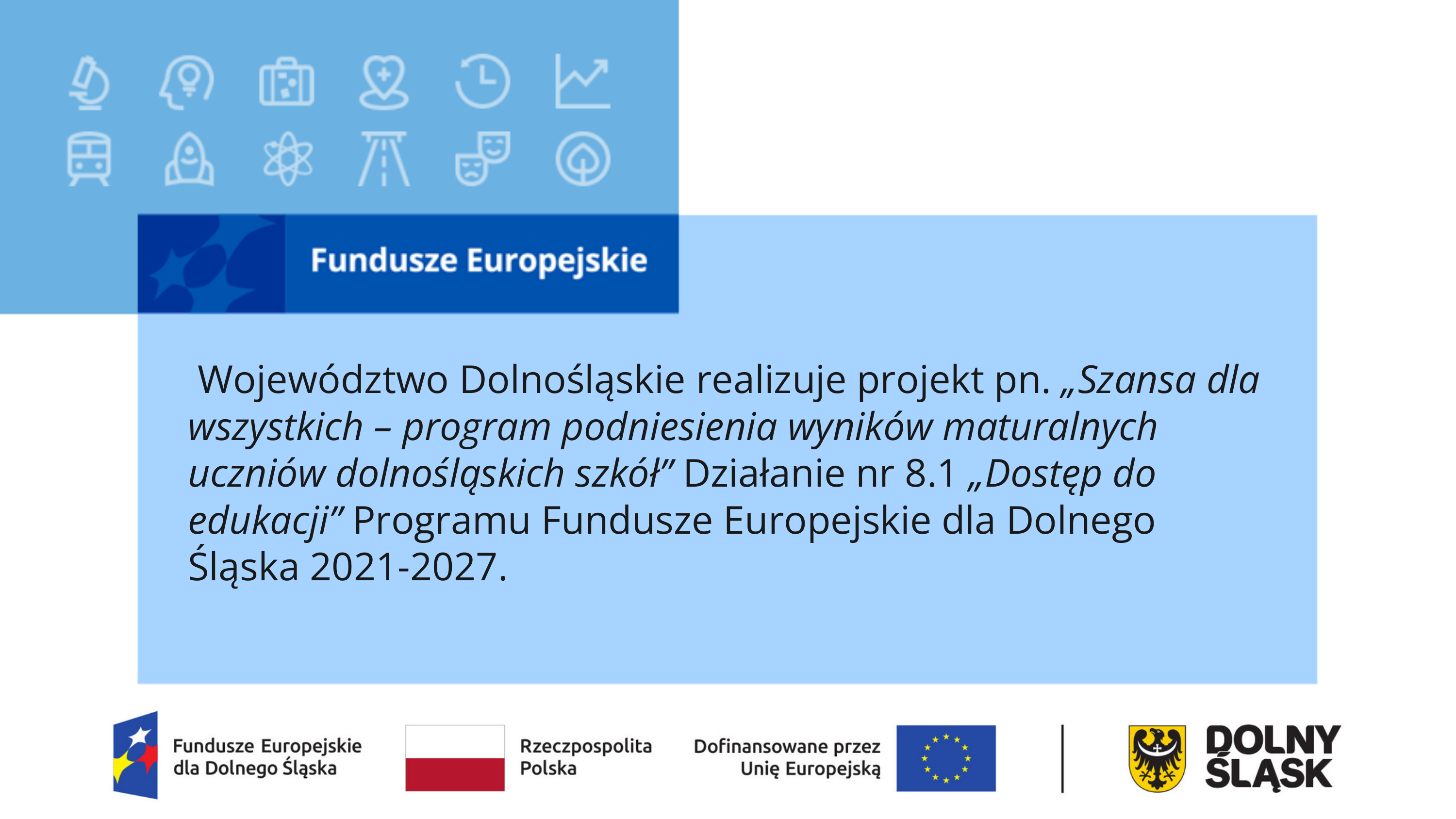

Województwo Dolnośląskie realizuje projekt pn. „Szansa dla wszystkich – program podniesienia wyników maturalnych uczniów dolnośląskich szkół” Działanie nr 8.1 „Dostęp do edukacji” Programu Fundusze Europejskie dla Dolnego Śląska 2021-2027.